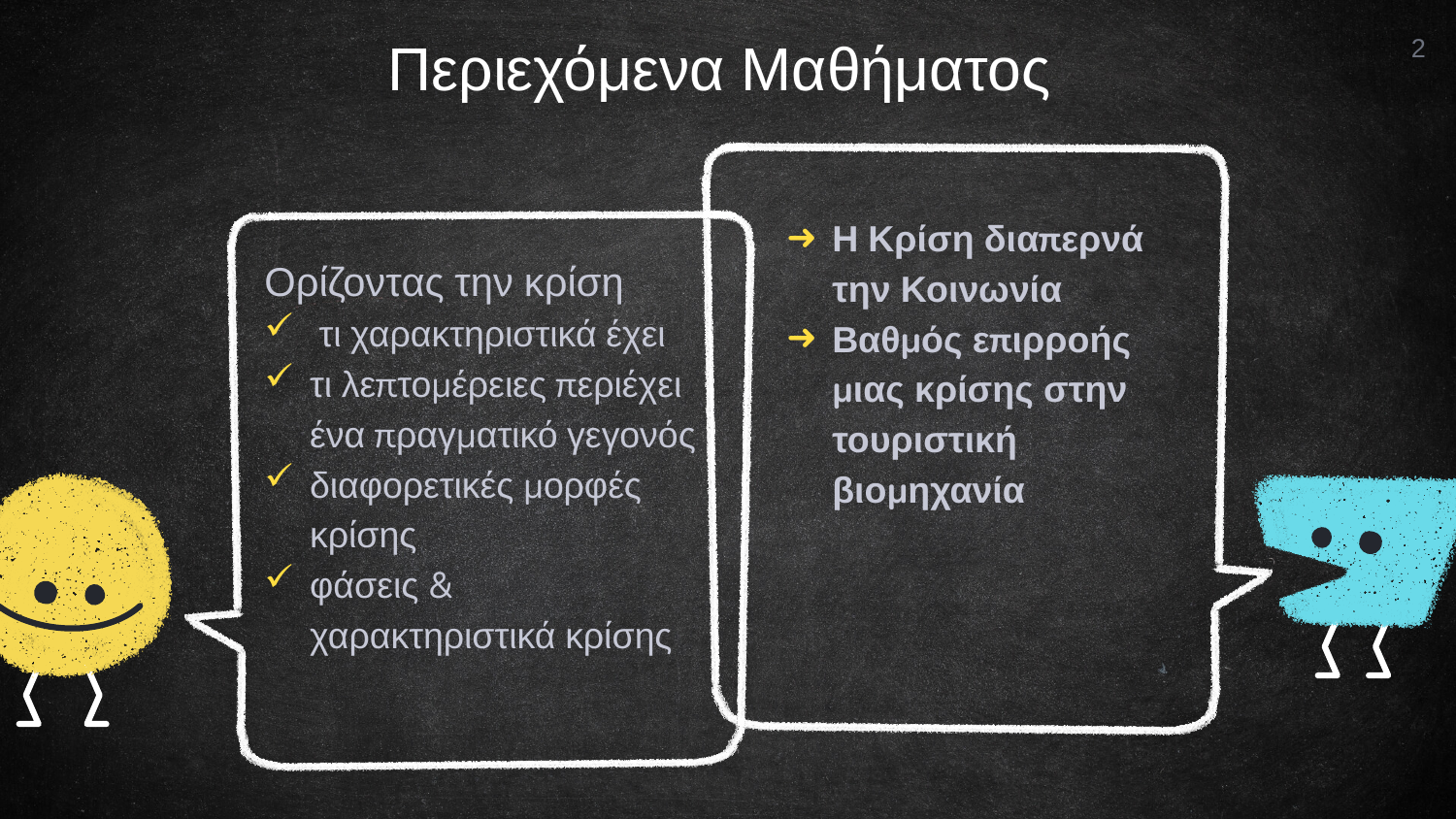

2
# Περιεχόμενα Μαθήματος
Η Κρίση διαπερνά την Κοινωνία
Βαθμός επιρροής μιας κρίσης στην τουριστική βιομηχανία

Ορίζοντας την κρίση
τι χαρακτηριστικά έχει
τι λεπτομέρειες περιέχει ένα πραγματικό γεγονός
διαφορετικές μορφές κρίσης
φάσεις & χαρακτηριστικά κρίσης